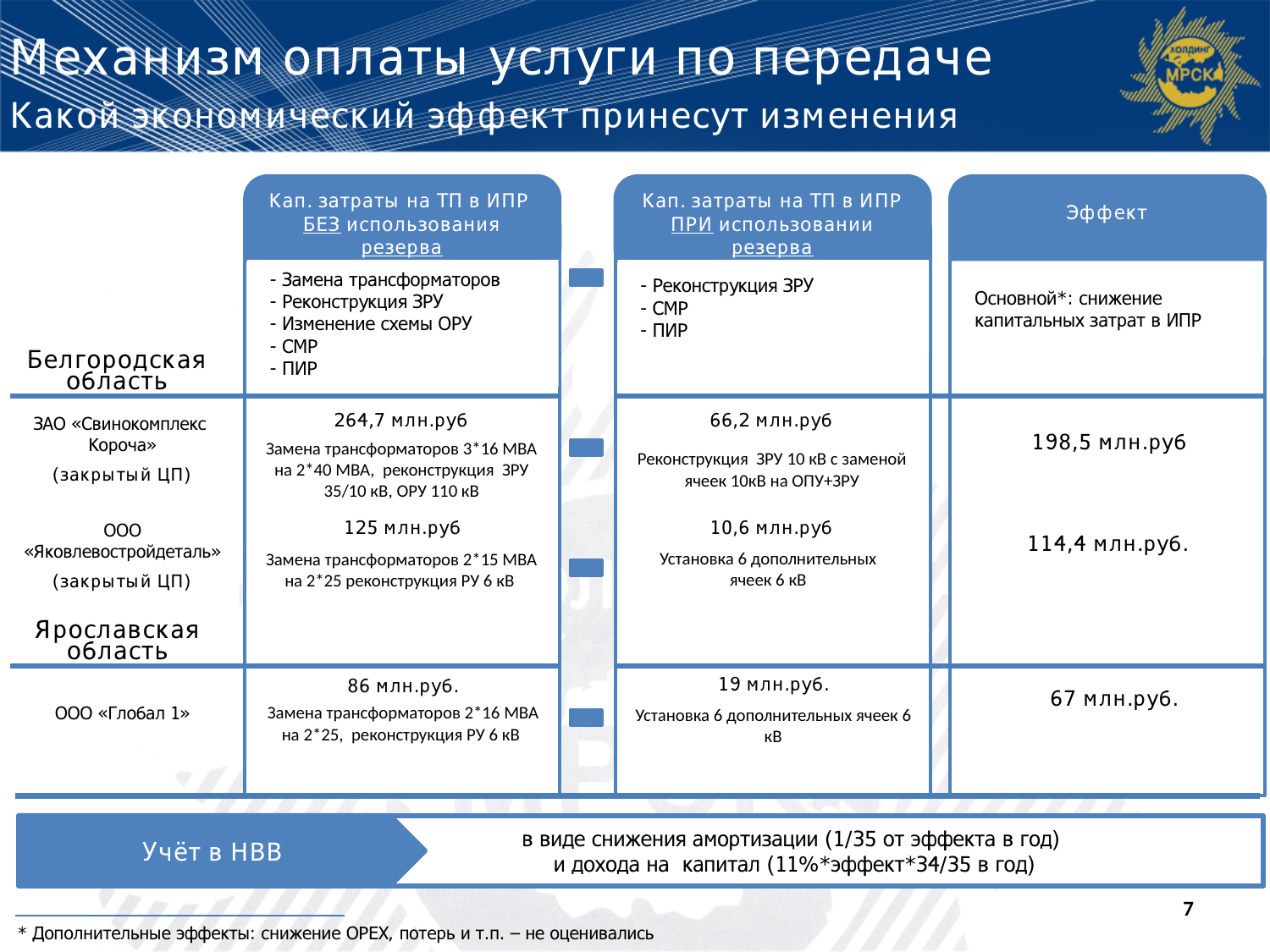

Механизм оплаты услуги по передаче
Какой экономический эффект принесут изменения
Кап. затраты на ТП в ИПР  БЕЗ использования резерва
Кап. затраты на ТП в ИПР ПРИ использовании резерва
Эффект

- Замена трансформаторов
- Реконструкция ЗРУ
- Изменение схемы ОРУ
- СМР
- ПИР
- Реконструкция ЗРУ
- СМР
- ПИР
Основной*: снижение капитальных затрат в ИПР
Белгородская область
66,2 млн.руб
264,7 млн.руб
ЗАО «Свинокомплекс  Короча»
(закрытый ЦП)

198,5 млн.руб
Замена трансформаторов 3*16 МВА на 2*40 МВА,  реконструкция  ЗРУ 35/10 кВ, ОРУ 110 кВ
Реконструкция  ЗРУ 10 кВ с заменой ячеек 10кВ на ОПУ+ЗРУ
125 млн.руб
10,6 млн.руб
ООО «Яковлевостройдеталь»
(закрытый ЦП)
114,4 млн.руб.
Установка 6 дополнительных
ячеек 6 кВ
Замена трансформаторов 2*15 МВА на 2*25 реконструкция РУ 6 кВ

Ярославская область
19 млн.руб.
86 млн.руб.
67 млн.руб.
Замена трансформаторов 2*16 МВА на 2*25,  реконструкция РУ 6 кВ

Установка 6 дополнительных ячеек 6 кВ
ООО «Глобал 1»

в виде снижения амортизации (1/35 от эффекта в год)
 и дохода на  капитал (11%*эффект*34/35 в год)
Учёт в НВВ
7
* Дополнительные эффекты: снижение ОРЕХ, потерь и т.п. – не оценивались